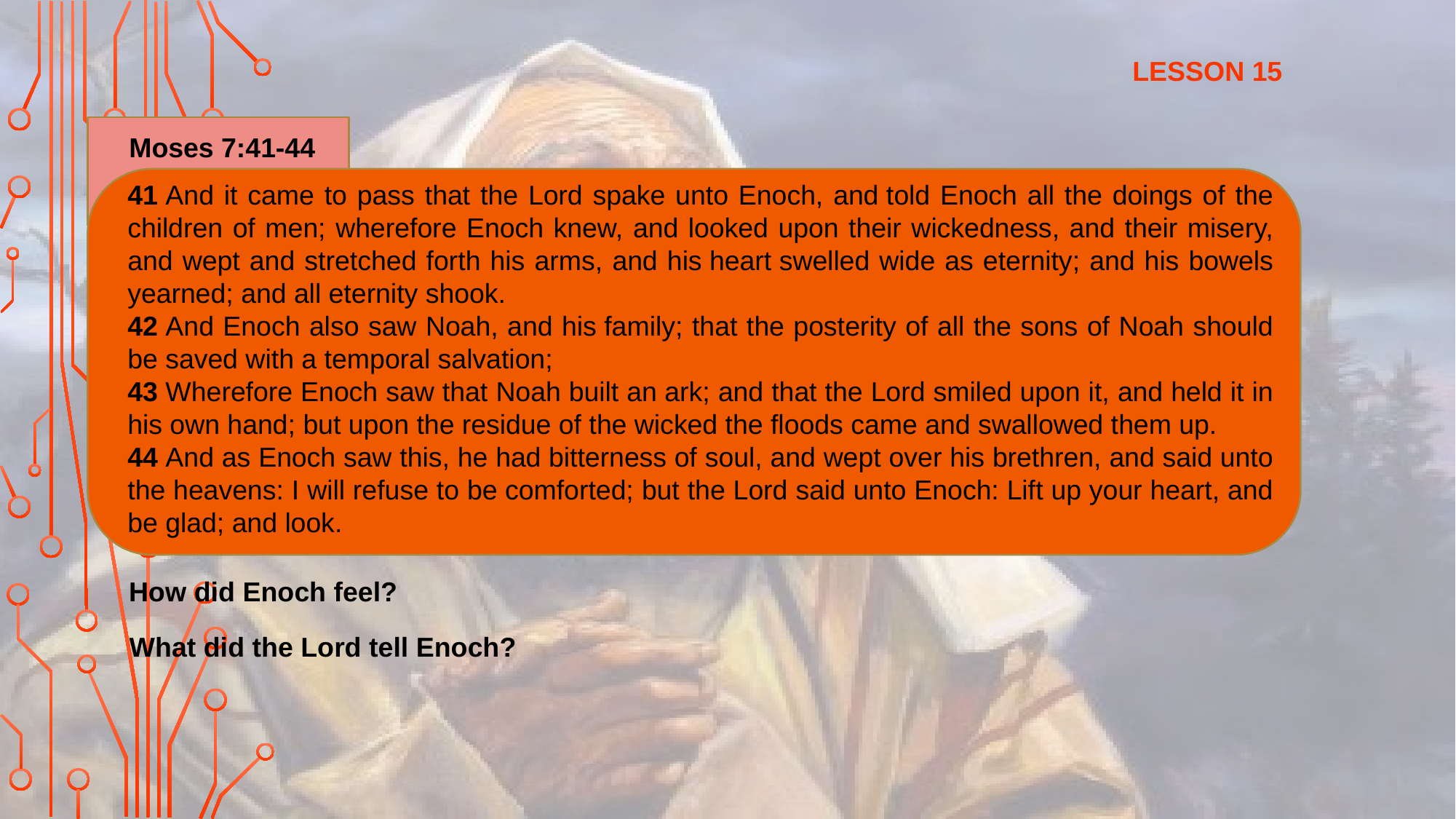

LESSON 15

Moses 7:41-44

41 And it came to pass that the Lord spake unto Enoch, and told Enoch all the doings of the children of men; wherefore Enoch knew, and looked upon their wickedness, and their misery, and wept and stretched forth his arms, and his heart swelled wide as eternity; and his bowels yearned; and all eternity shook.
42 And Enoch also saw Noah, and his family; that the posterity of all the sons of Noah should be saved with a temporal salvation;
43 Wherefore Enoch saw that Noah built an ark; and that the Lord smiled upon it, and held it in his own hand; but upon the residue of the wicked the floods came and swallowed them up.
44 And as Enoch saw this, he had bitterness of soul, and wept over his brethren, and said unto the heavens: I will refuse to be comforted; but the Lord said unto Enoch: Lift up your heart, and be glad; and look.
How did Enoch feel?
What did the Lord tell Enoch?